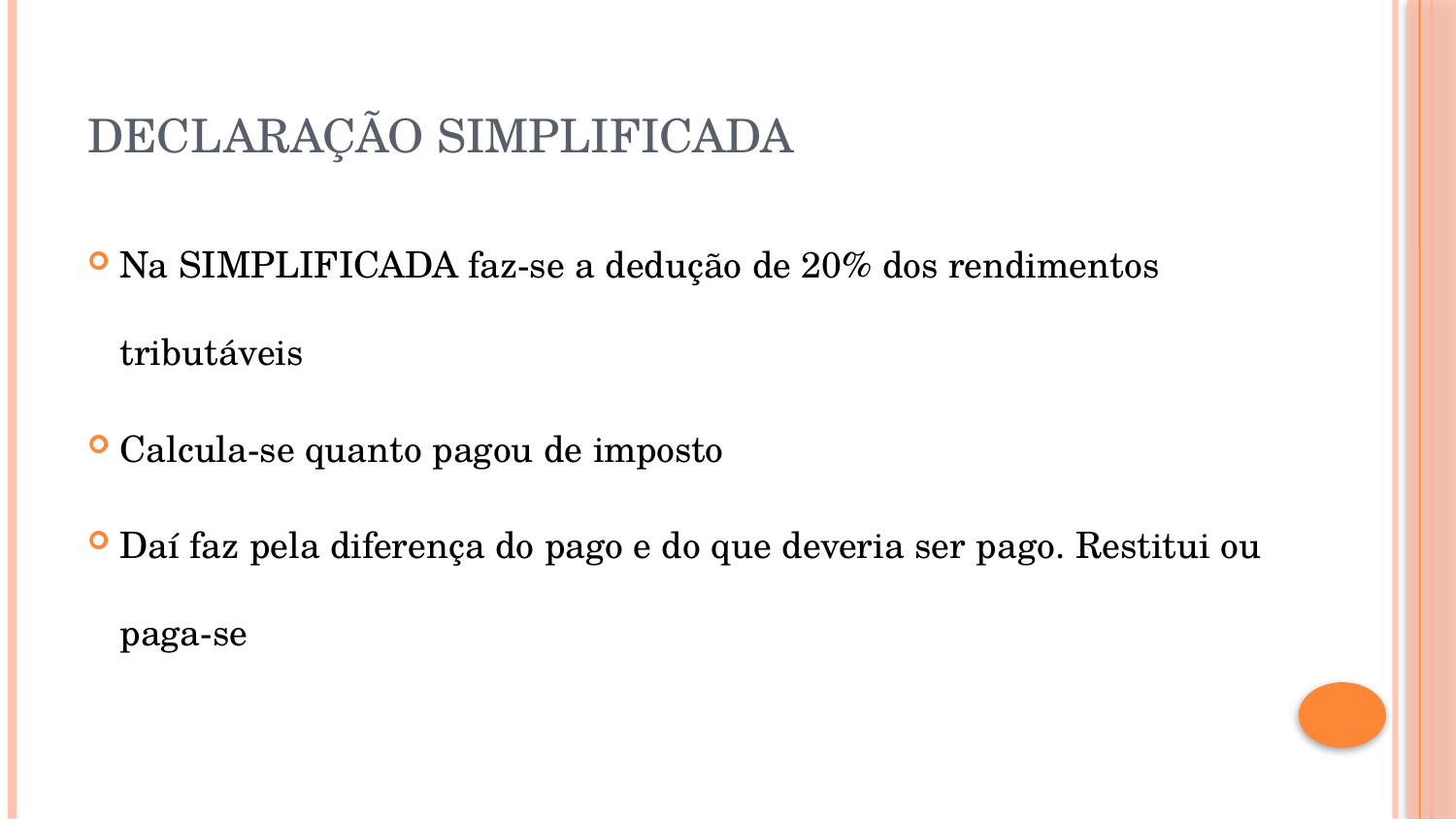

# Declaração SIMPLIFICADA
Na SIMPLIFICADA faz-se a dedução de 20% dos rendimentos tributáveis
Calcula-se quanto pagou de imposto
Daí faz pela diferença do pago e do que deveria ser pago. Restitui ou paga-se